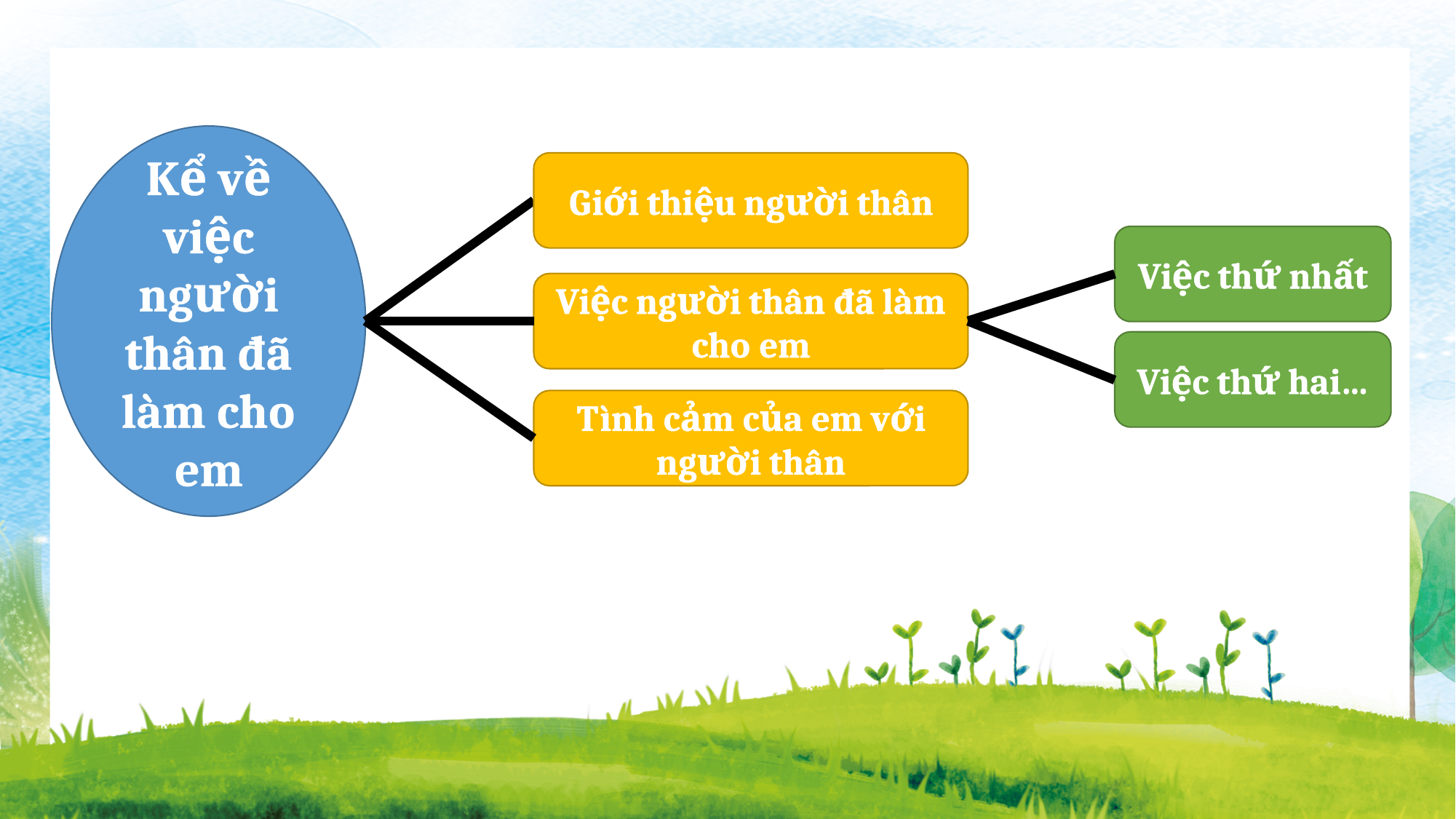

Kể về việc người thân đã làm cho em
Giới thiệu người thân
Việc thứ nhất
Việc người thân đã làm cho em
Việc thứ hai…
Tình cảm của em với người thân